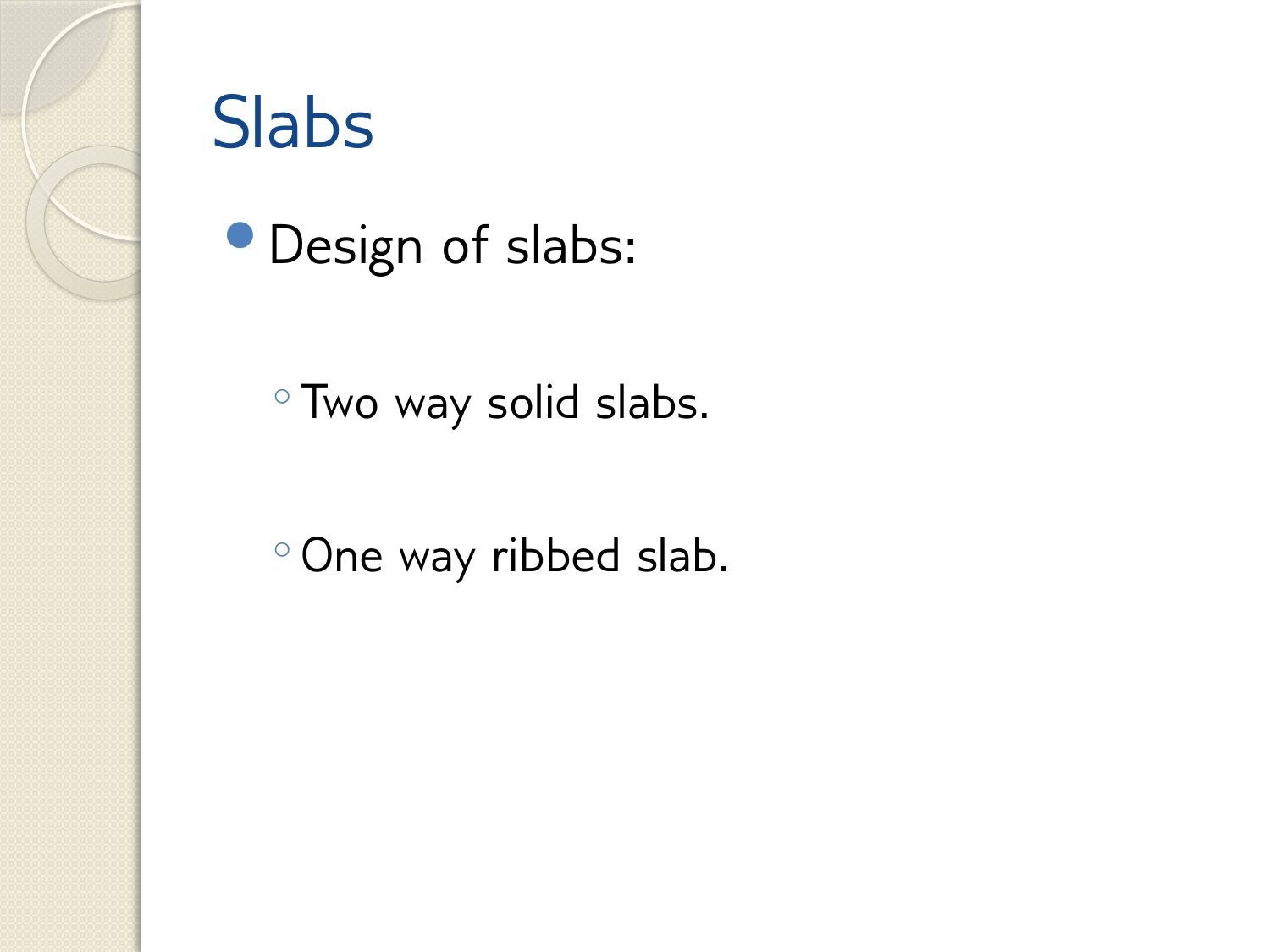

# Slabs
Design of slabs:

Two way solid slabs.

One way ribbed slab.